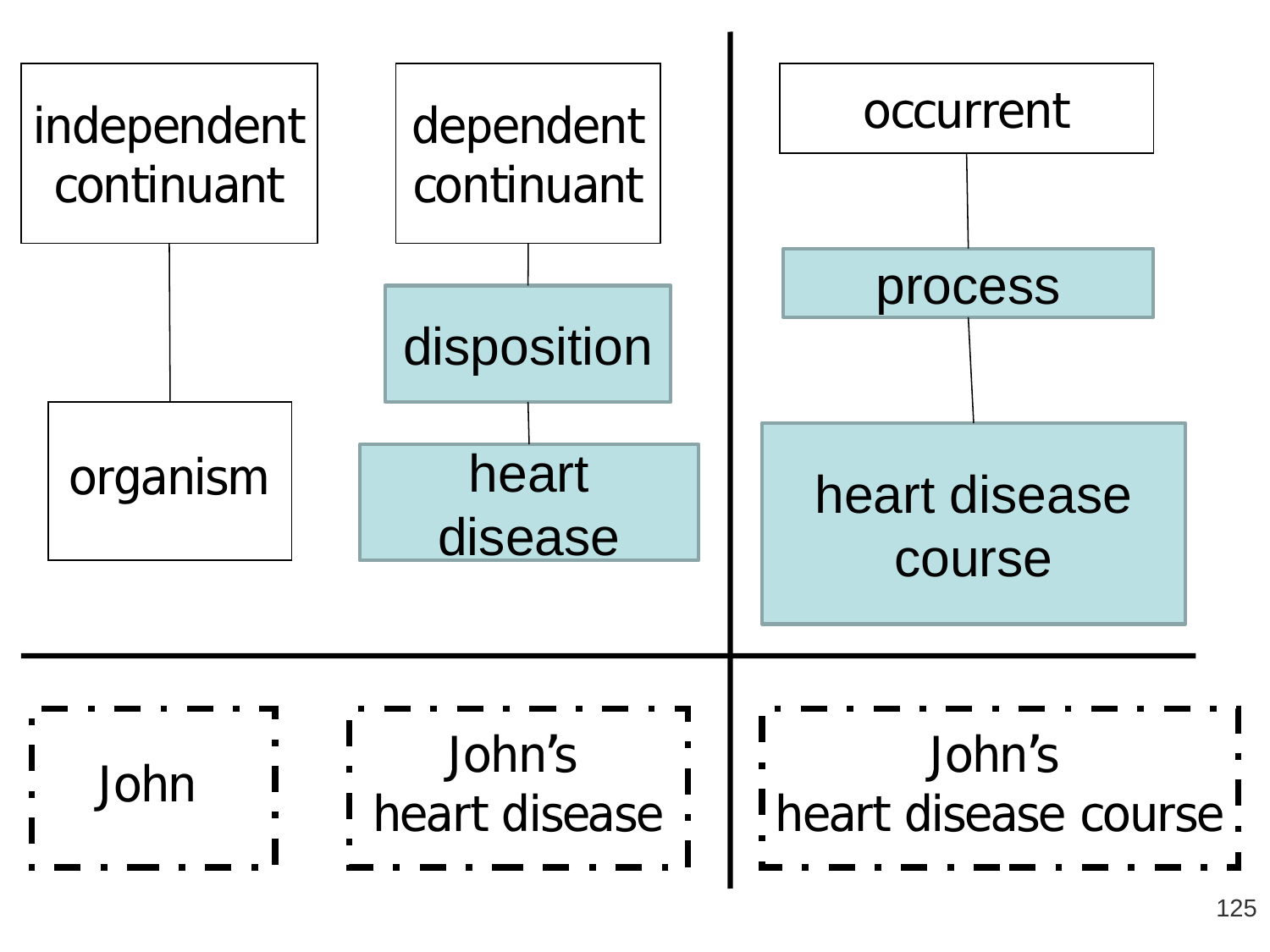

independent
continuant
dependent
continuant

occurrent

process
disposition
organism

heart disease course
heart disease

John

John’s
heart disease

John’s
heart disease course

125